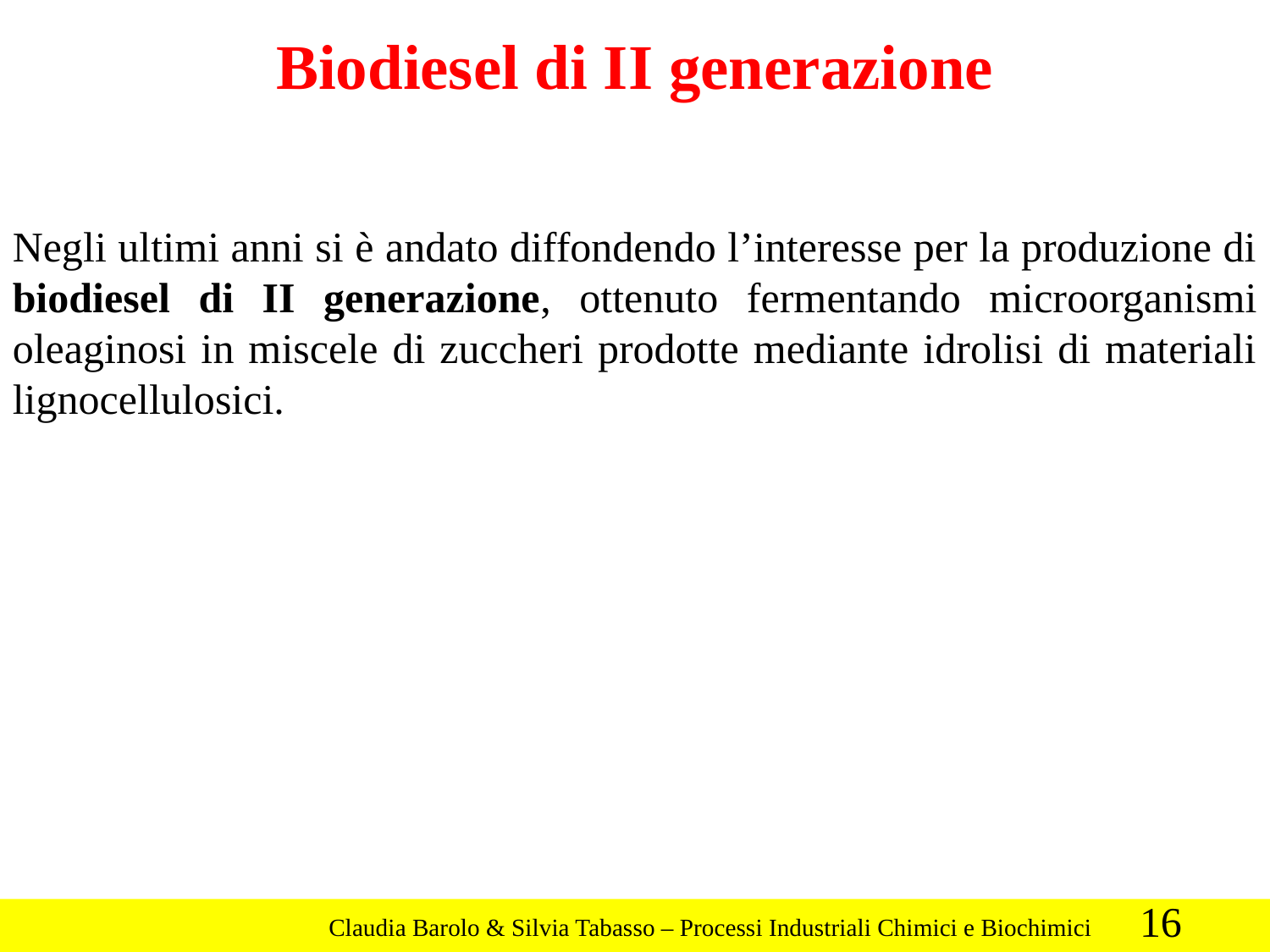

Biodiesel di II generazione
Negli ultimi anni si è andato diffondendo l’interesse per la produzione di biodiesel di II generazione, ottenuto fermentando microorganismi oleaginosi in miscele di zuccheri prodotte mediante idrolisi di materiali lignocellulosici.
16